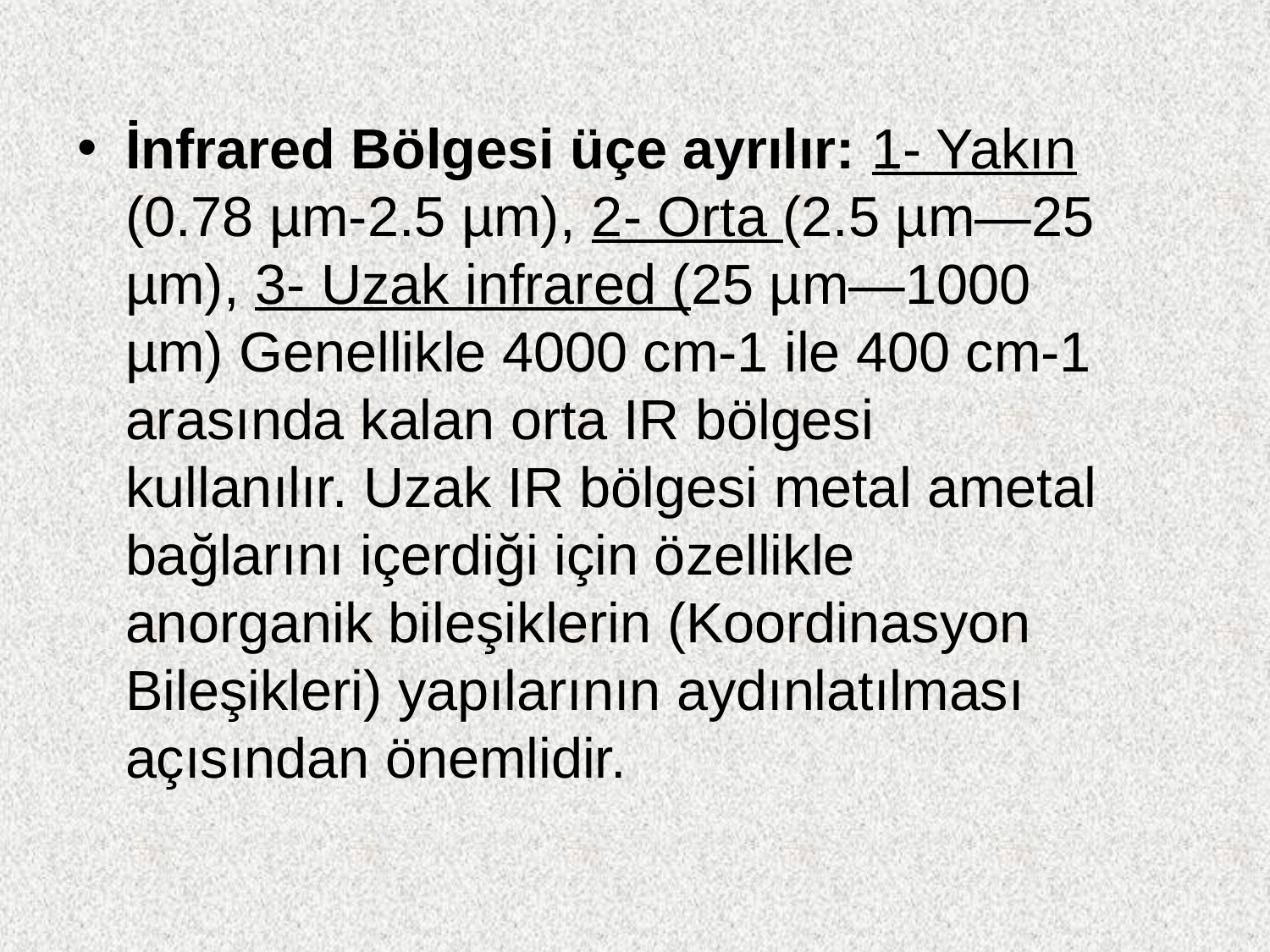

İnfrared Bölgesi üçe ayrılır: 1- Yakın (0.78 µm-2.5 µm), 2- Orta (2.5 µm—25 µm), 3- Uzak infrared (25 µm—1000 µm) Genellikle 4000 cm-1 ile 400 cm-1 arasında kalan orta IR bölgesi kullanılır. Uzak IR bölgesi metal ametal bağlarını içerdiği için özellikle anorganik bileşiklerin (Koordinasyon Bileşikleri) yapılarının aydınlatılması açısından önemlidir.